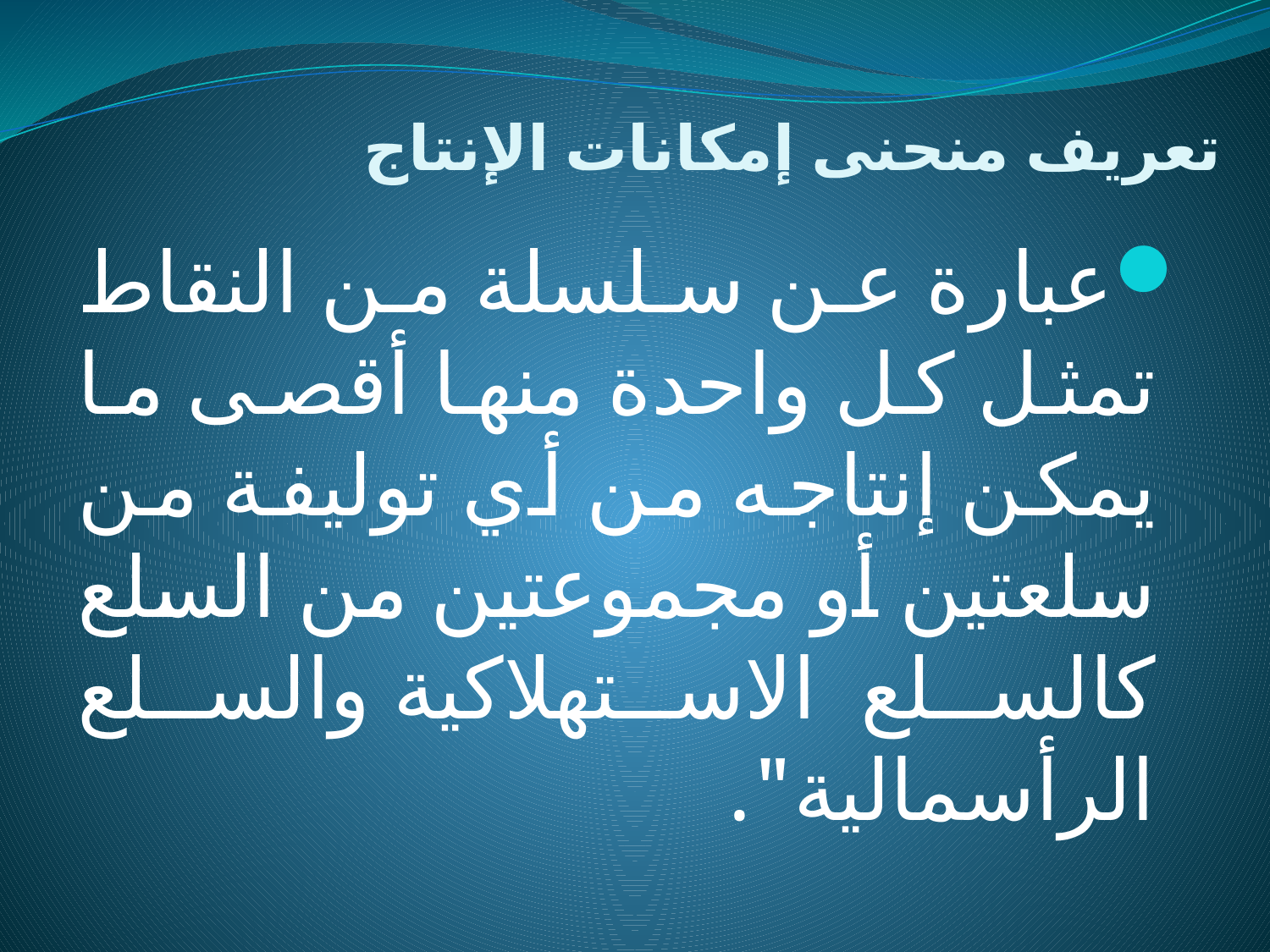

# تعريف منحنى إمكانات الإنتاج
عبارة عن سلسلة من النقاط تمثل كل واحدة منها أقصى ما يمكن إنتاجه من أي توليفة من سلعتين أو مجموعتين من السلع كالسلع  الاستهلاكية والسلع الرأسمالية".